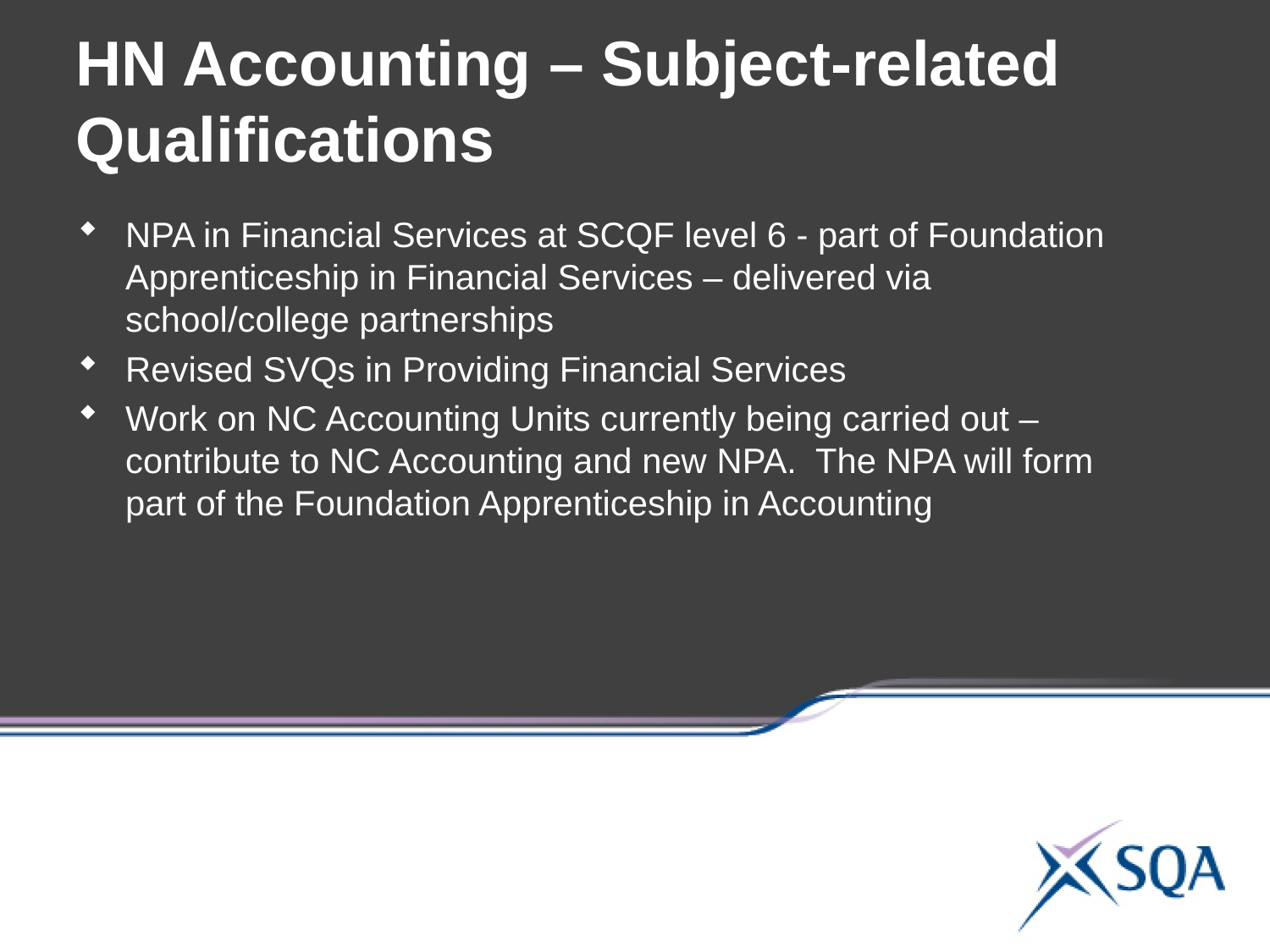

HN Accounting – Subject-related Qualifications

NPA in Financial Services at SCQF level 6 - part of Foundation Apprenticeship in Financial Services – delivered via school/college partnerships
Revised SVQs in Providing Financial Services
Work on NC Accounting Units currently being carried out – contribute to NC Accounting and new NPA.  The NPA will form part of the Foundation Apprenticeship in Accounting